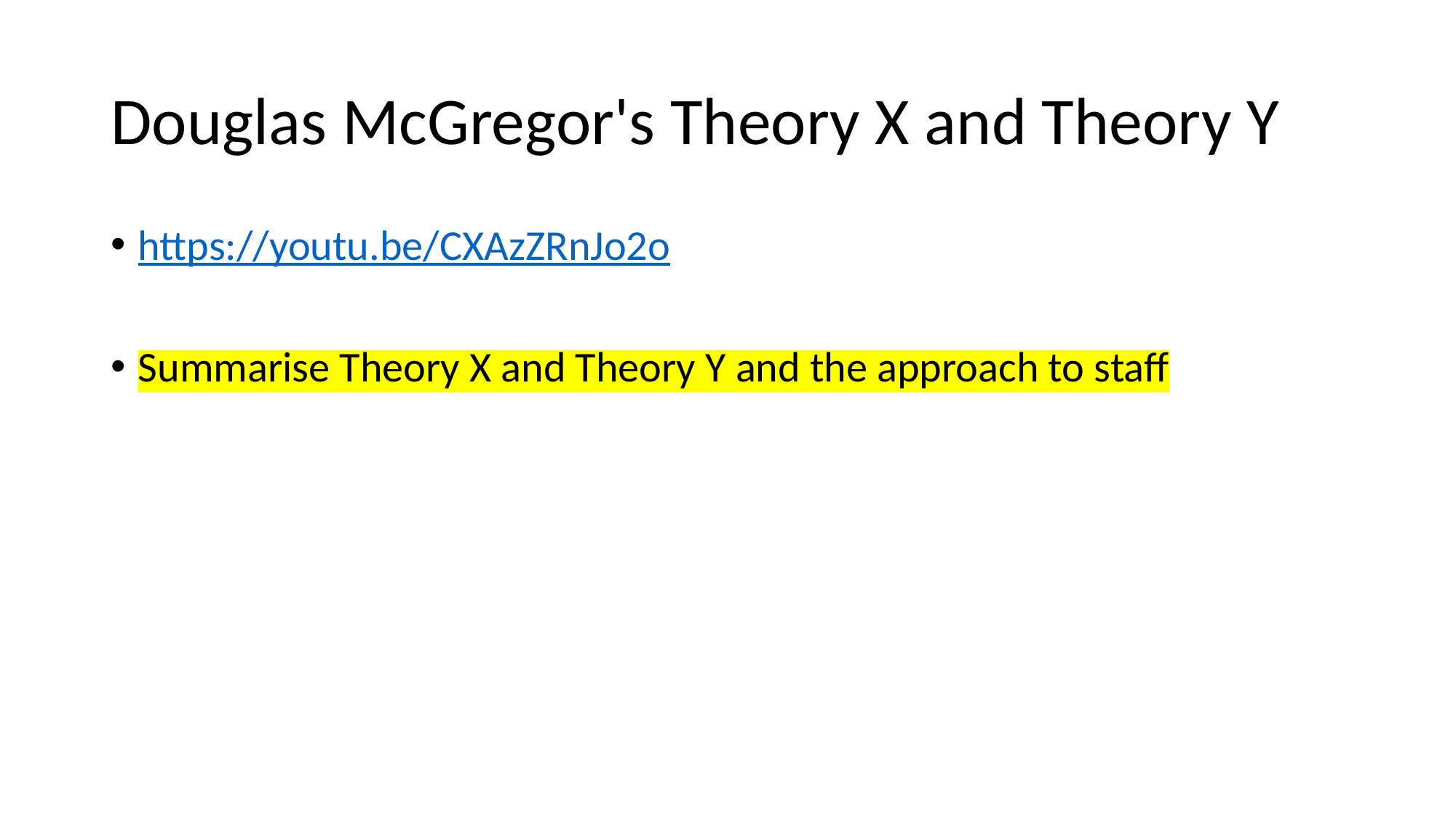

# Douglas McGregor's Theory X and Theory Y
https://youtu.be/CXAzZRnJo2o

Summarise Theory X and Theory Y and the approach to staff